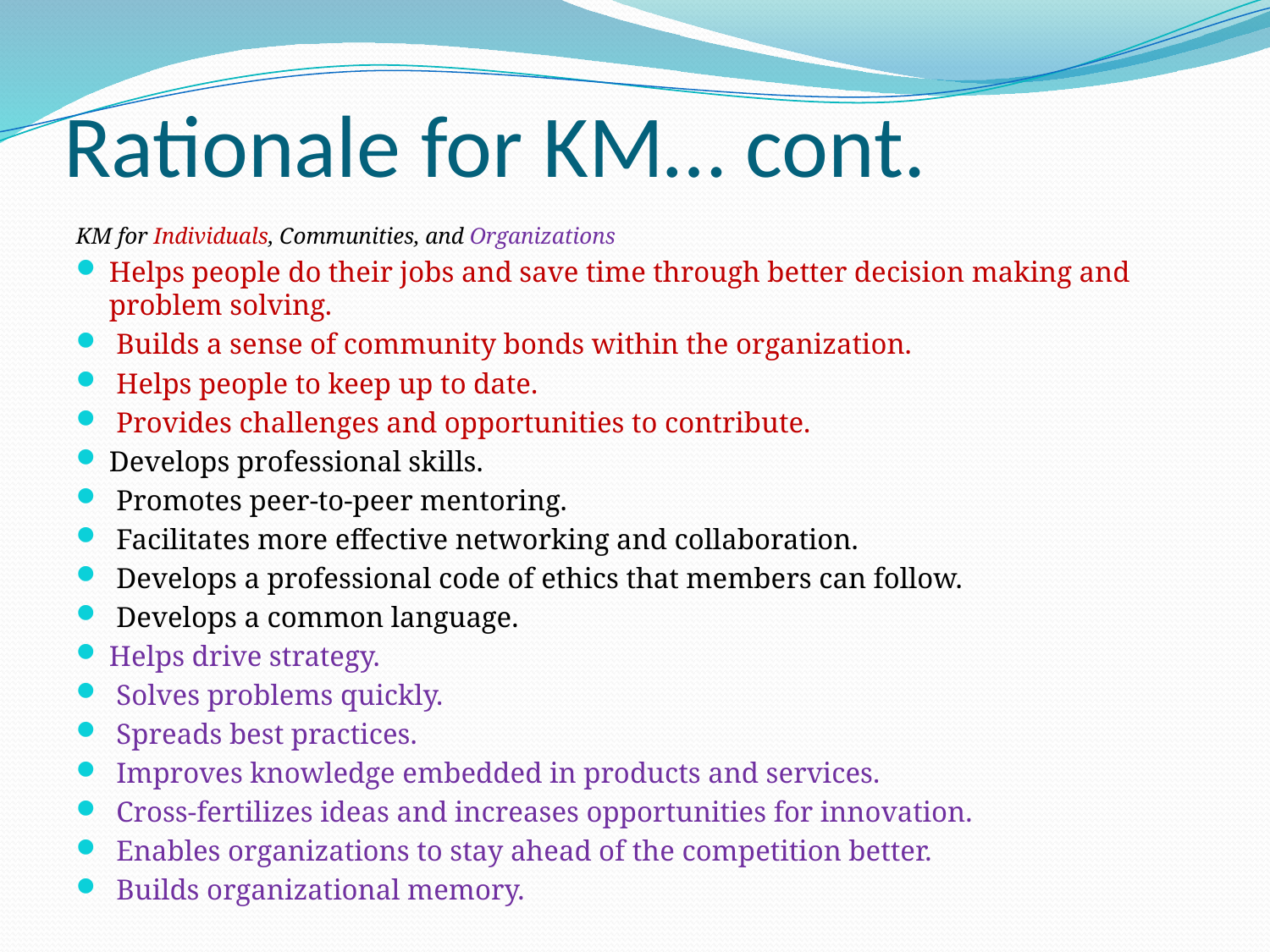

# Rationale for KM… cont.
KM for Individuals, Communities, and Organizations
Helps people do their jobs and save time through better decision making and problem solving.
 Builds a sense of community bonds within the organization.
 Helps people to keep up to date.
 Provides challenges and opportunities to contribute.
Develops professional skills.
 Promotes peer-to-peer mentoring.
 Facilitates more effective networking and collaboration.
 Develops a professional code of ethics that members can follow.
 Develops a common language.
Helps drive strategy.
 Solves problems quickly.
 Spreads best practices.
 Improves knowledge embedded in products and services.
 Cross-fertilizes ideas and increases opportunities for innovation.
 Enables organizations to stay ahead of the competition better.
 Builds organizational memory.